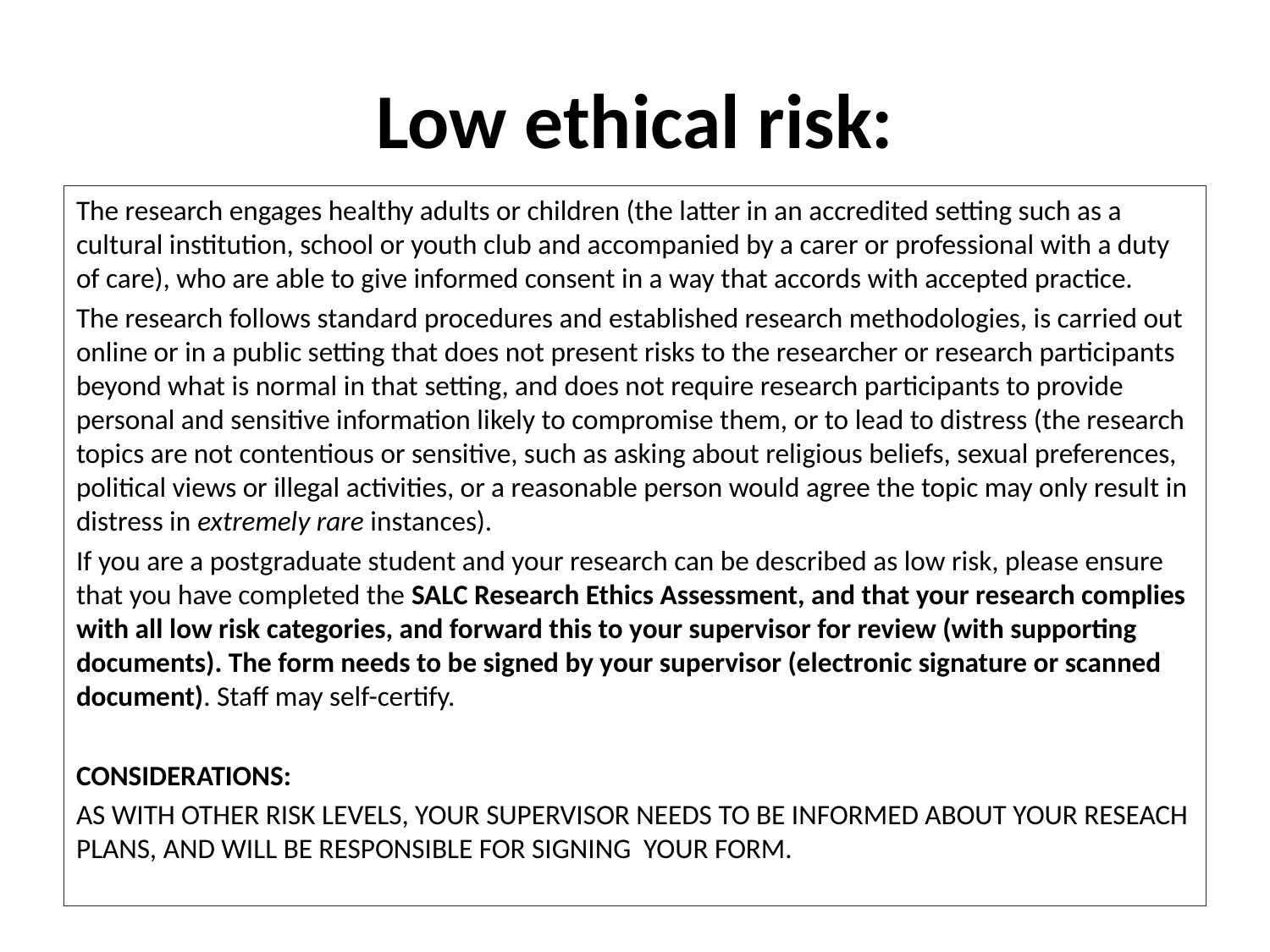

# Low ethical risk:
The research engages healthy adults or children (the latter in an accredited setting such as a cultural institution, school or youth club and accompanied by a carer or professional with a duty of care), who are able to give informed consent in a way that accords with accepted practice.
The research follows standard procedures and established research methodologies, is carried out online or in a public setting that does not present risks to the researcher or research participants beyond what is normal in that setting, and does not require research participants to provide personal and sensitive information likely to compromise them, or to lead to distress (the research topics are not contentious or sensitive, such as asking about religious beliefs, sexual preferences, political views or illegal activities, or a reasonable person would agree the topic may only result in distress in extremely rare instances).
If you are a postgraduate student and your research can be described as low risk, please ensure that you have completed the SALC Research Ethics Assessment, and that your research complies with all low risk categories, and forward this to your supervisor for review (with supporting documents). The form needs to be signed by your supervisor (electronic signature or scanned document). Staff may self-certify.

CONSIDERATIONS:
AS WITH OTHER RISK LEVELS, YOUR SUPERVISOR NEEDS TO BE INFORMED ABOUT YOUR RESEACH PLANS, AND WILL BE RESPONSIBLE FOR SIGNING  YOUR FORM.